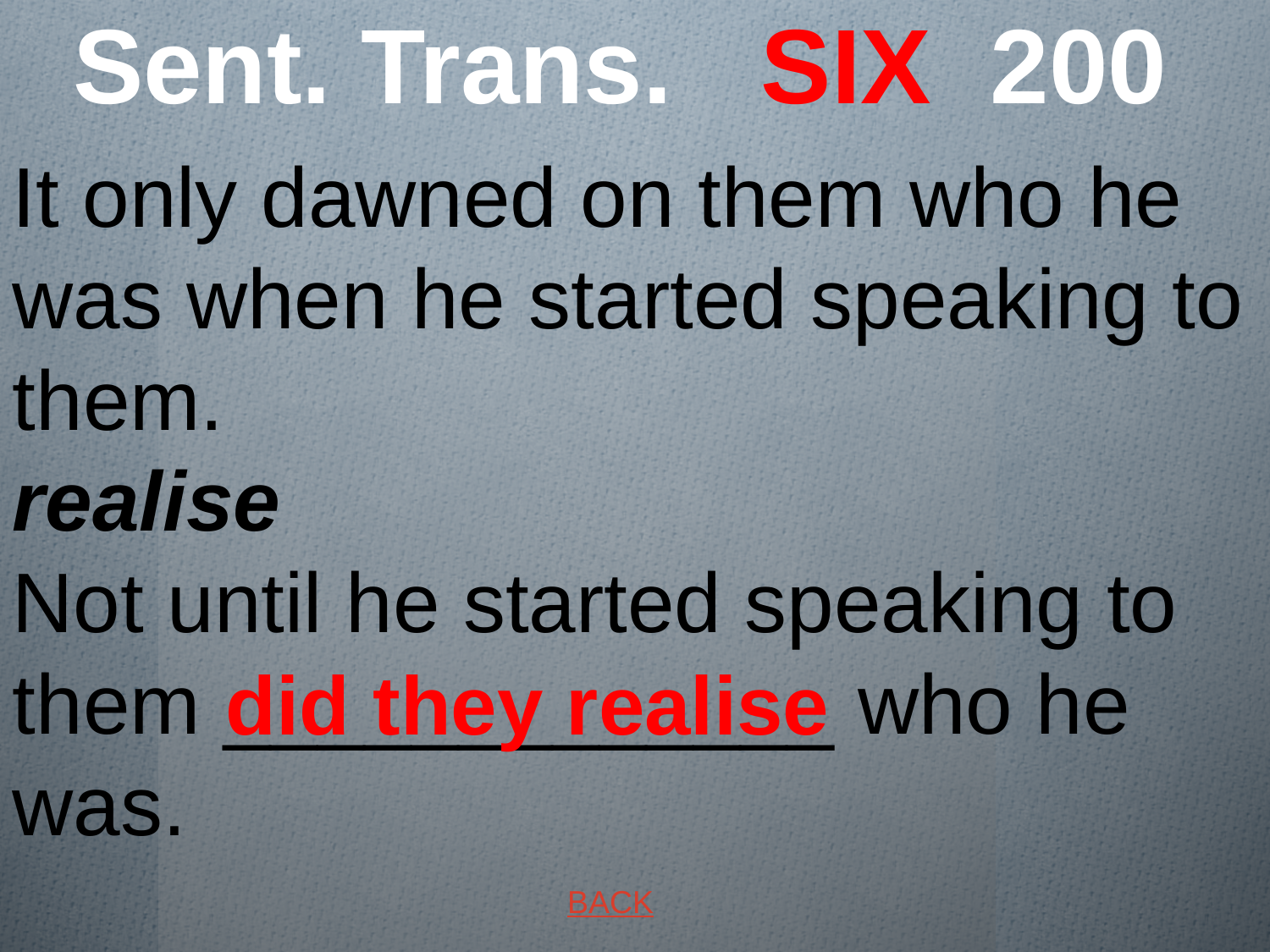

# Sent. Trans.   SIX  200
It only dawned on them who he was when he started speaking to them.                                 realise
Not until he started speaking to them _____________ who he was.
      did they realise
BACK